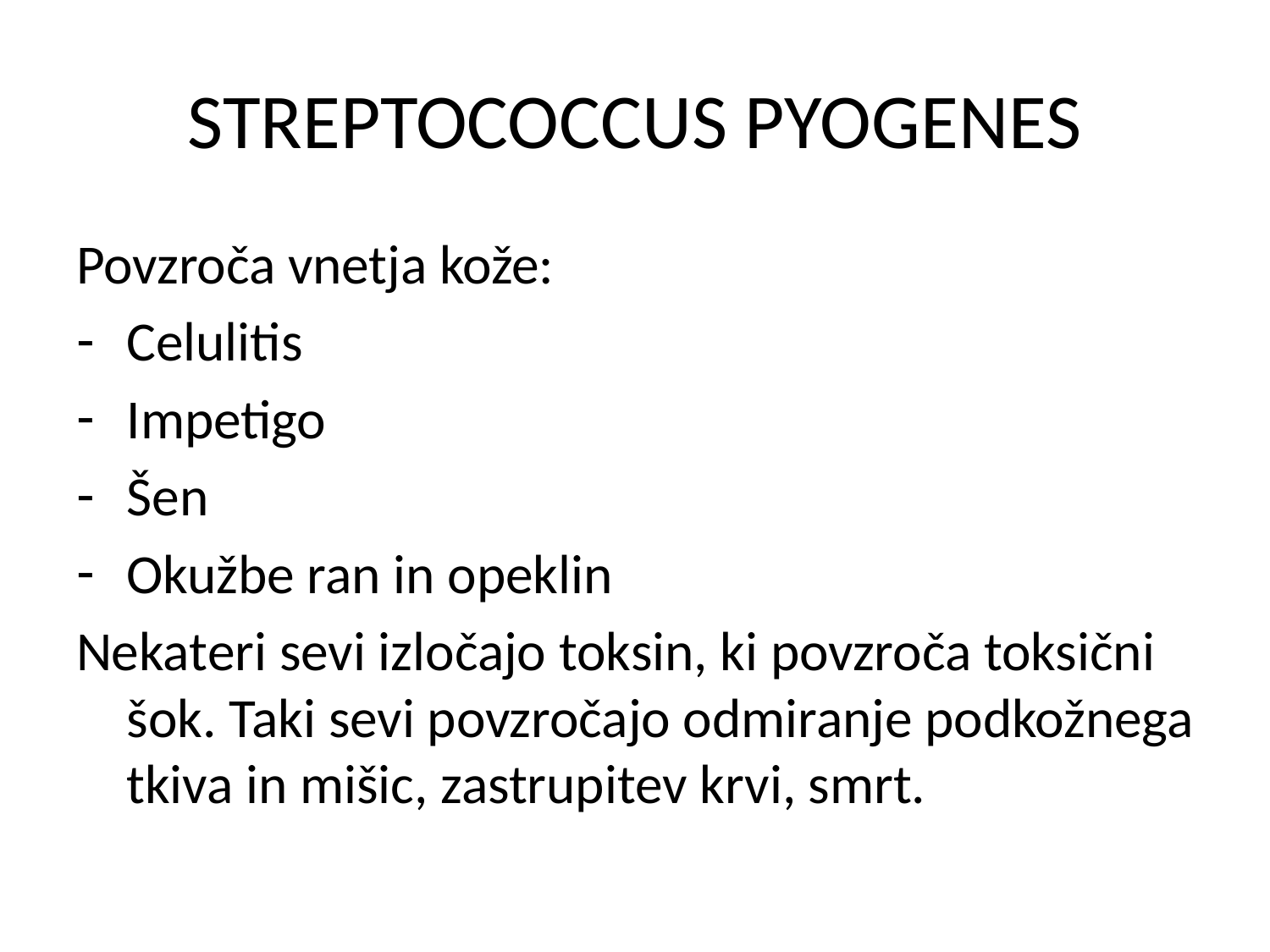

# STREPTOCOCCUS PYOGENES
Povzroča vnetja kože:
Celulitis
Impetigo
Šen
Okužbe ran in opeklin
Nekateri sevi izločajo toksin, ki povzroča toksični šok. Taki sevi povzročajo odmiranje podkožnega tkiva in mišic, zastrupitev krvi, smrt.